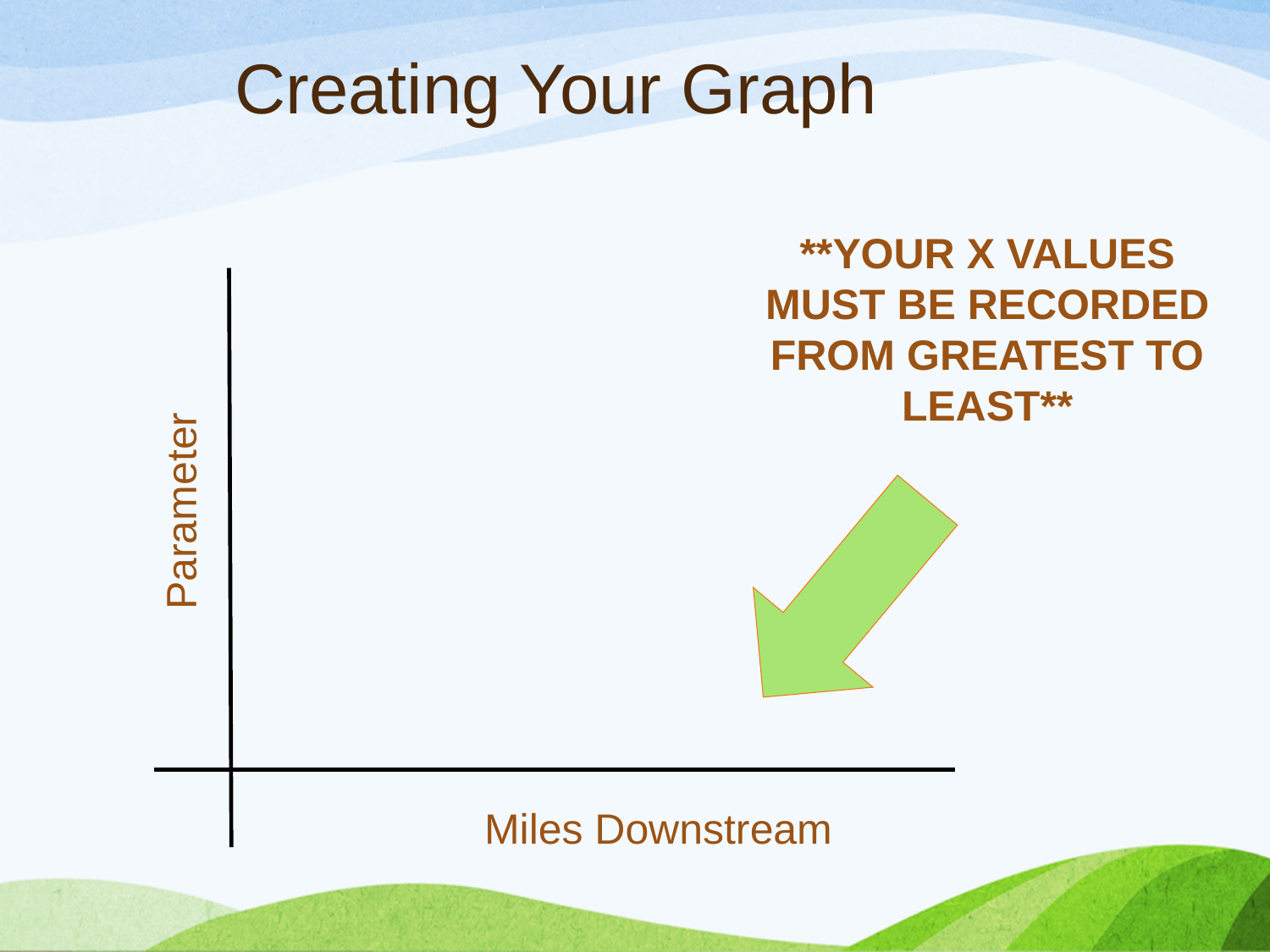

# Creating Your Graph
**YOUR X VALUES MUST BE RECORDED FROM GREATEST TO LEAST**
Parameter

Miles Downstream